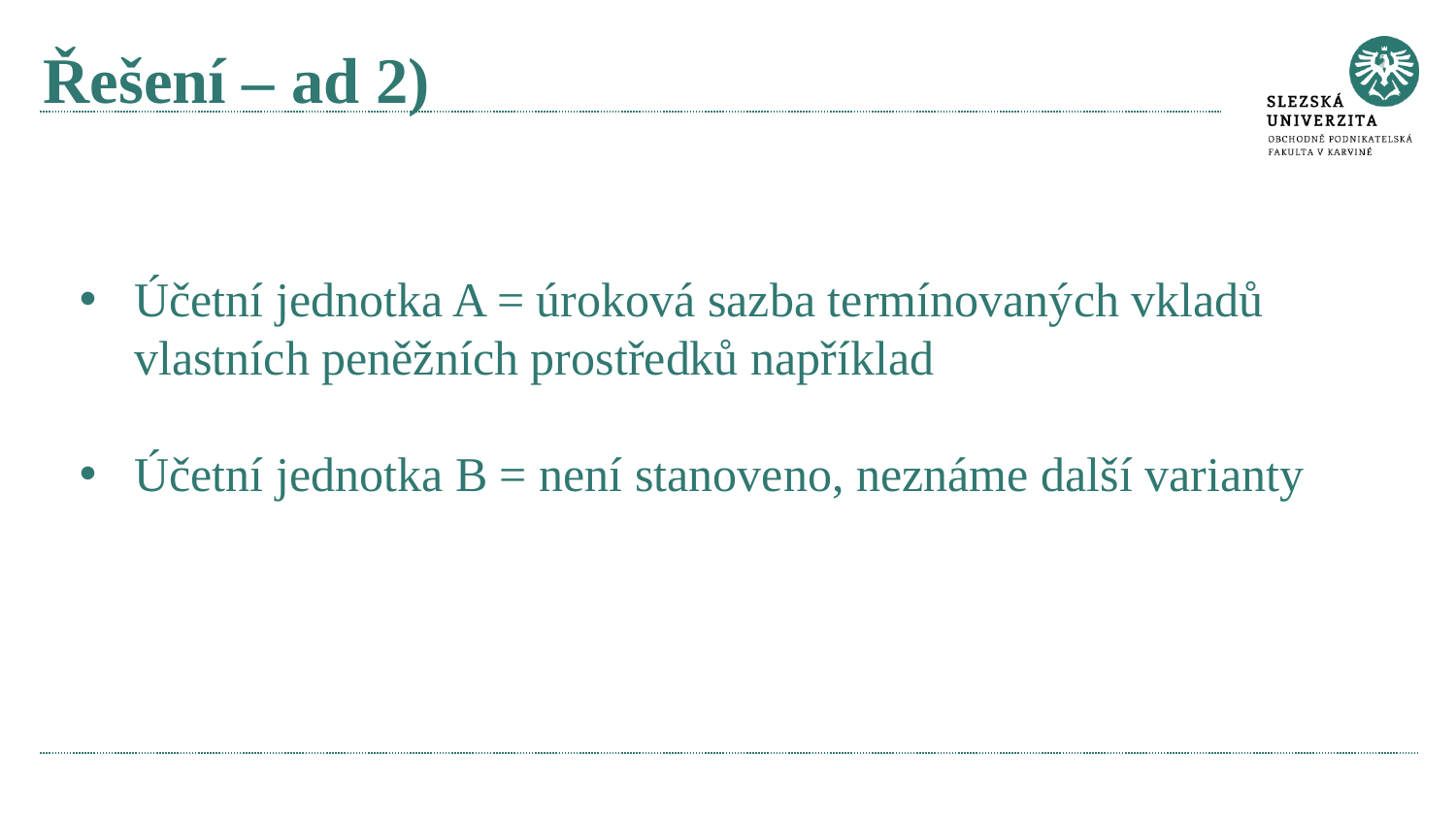

# Řešení – ad 2)

Účetní jednotka A = úroková sazba termínovaných vkladů vlastních peněžních prostředků například

Účetní jednotka B = není stanoveno, neznáme další varianty